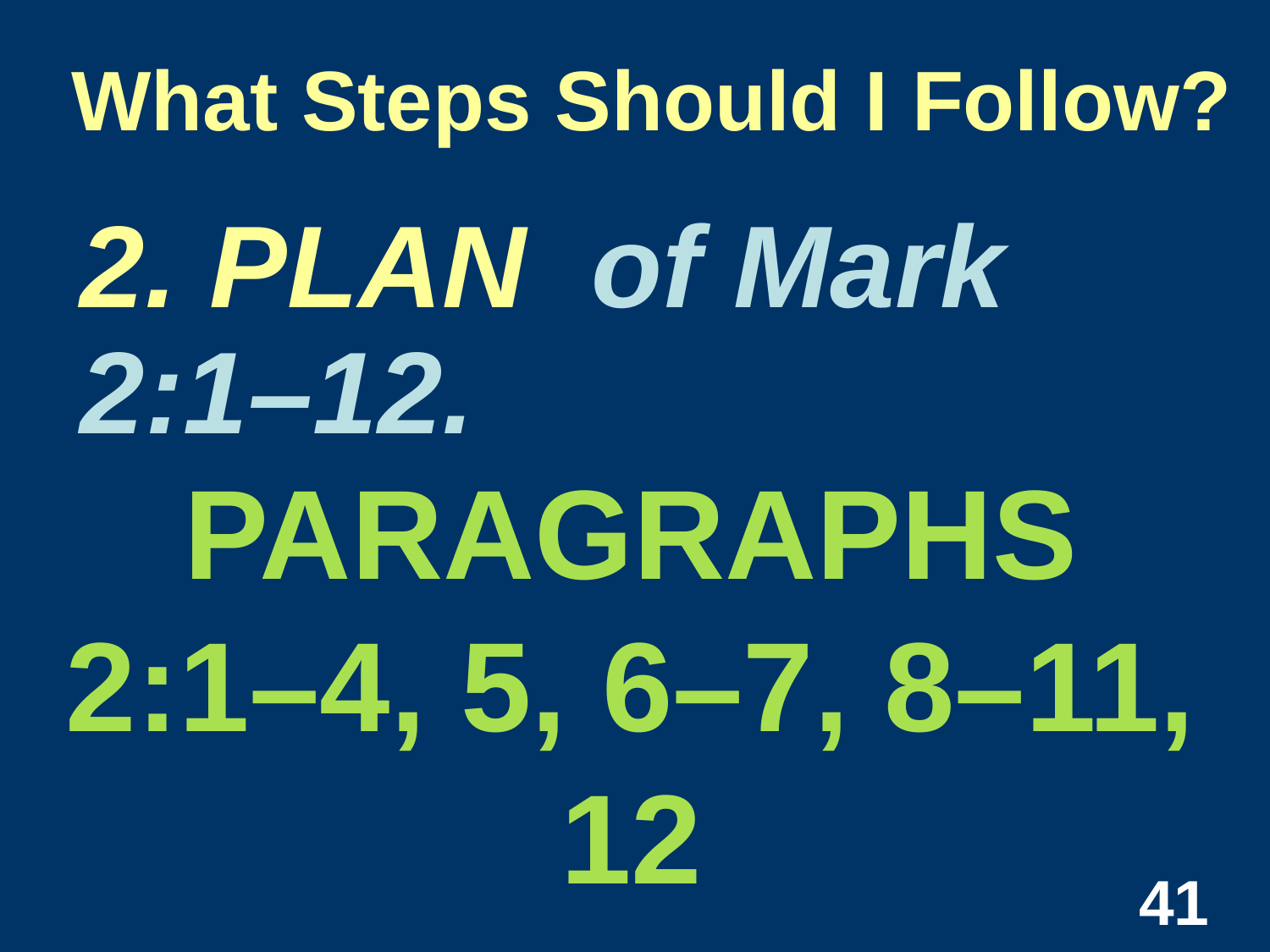

What Steps Should I Follow?
2. PLAN  of Mark 2:1–12.

PARAGRAPHS
2:1–4, 5, 6–7, 8–11, 12

41